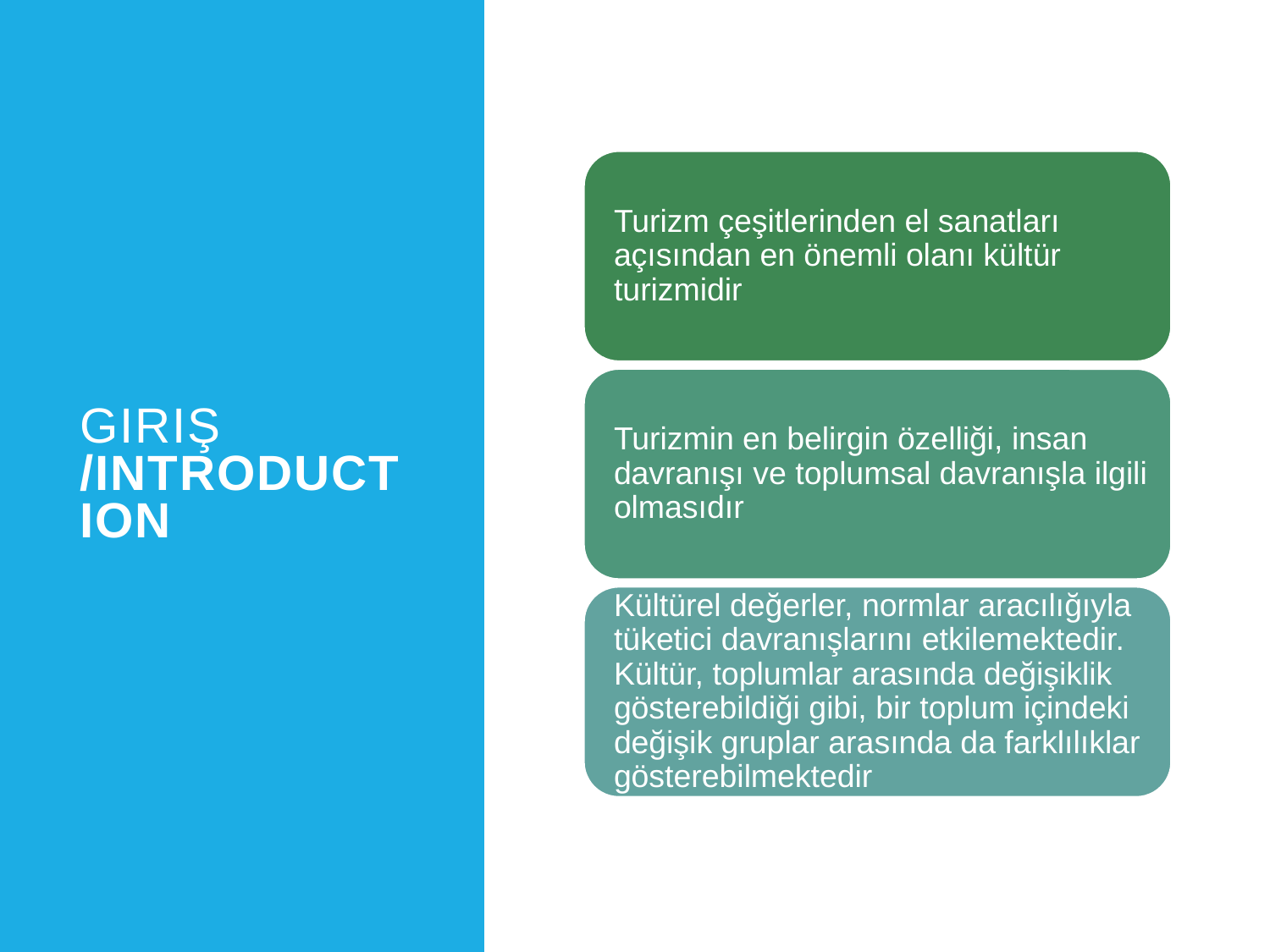

# Giriş /Introduction
Turizm çeşitlerinden el sanatları açısından en önemli olanı kültür turizmidir
Turizmin en belirgin özelliği, insan davranışı ve toplumsal davranışla ilgili olmasıdır
Kültürel değerler, normlar aracılığıyla tüketici davranışlarını etkilemektedir. Kültür, toplumlar arasında değişiklik gösterebildiği gibi, bir toplum içindeki değişik gruplar arasında da farklılıklar gösterebilmektedir